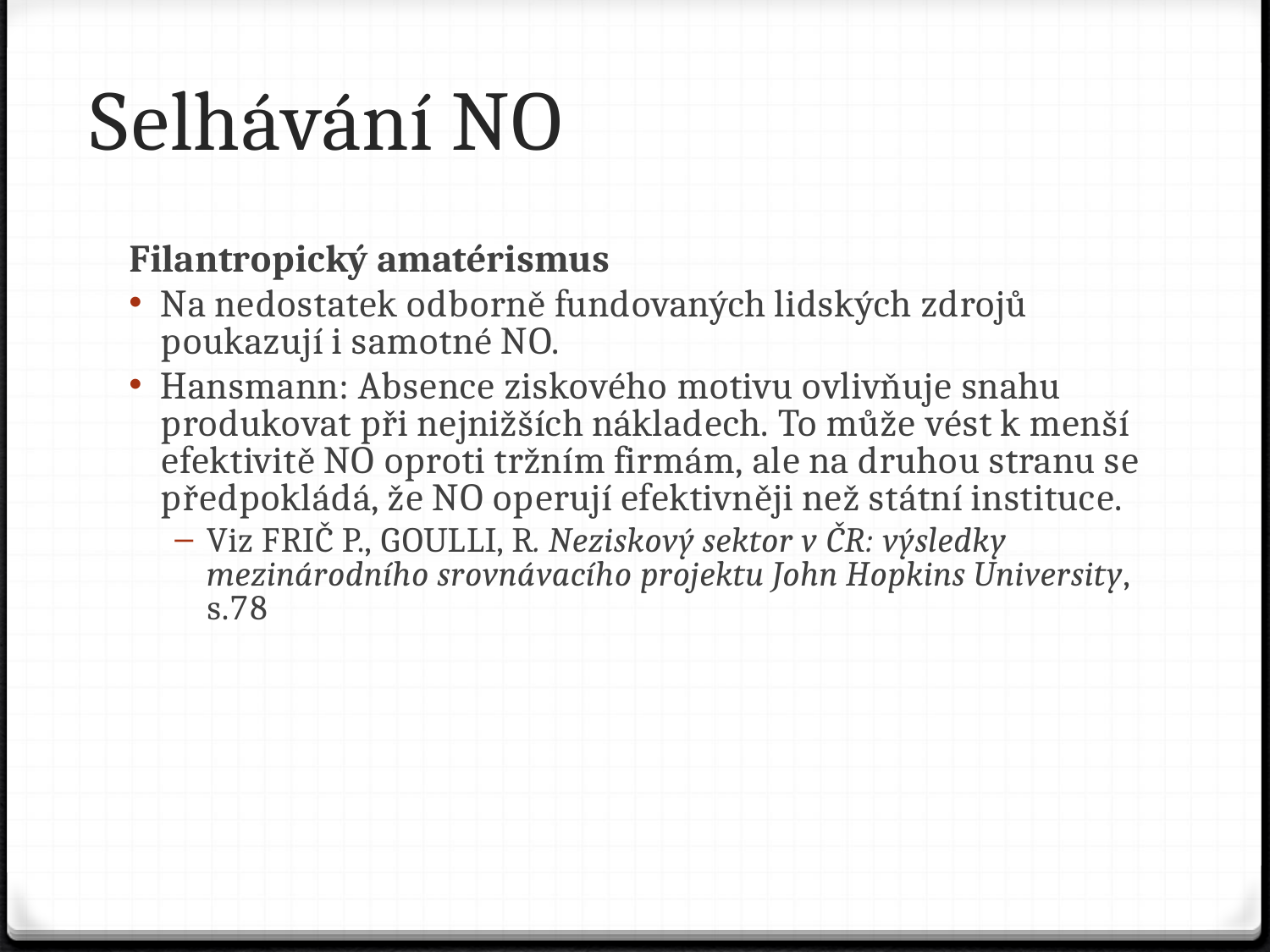

# Selhávání NO
Filantropický amatérismus
Na nedostatek odborně fundovaných lidských zdrojů poukazují i samotné NO.
Hansmann: Absence ziskového motivu ovlivňuje snahu produkovat při nejnižších nákladech. To může vést k menší efektivitě NO oproti tržním firmám, ale na druhou stranu se předpokládá, že NO operují efektivněji než státní instituce.
Viz FRIČ P., GOULLI, R. Neziskový sektor v ČR: výsledky mezinárodního srovnávacího projektu John Hopkins University, s.78